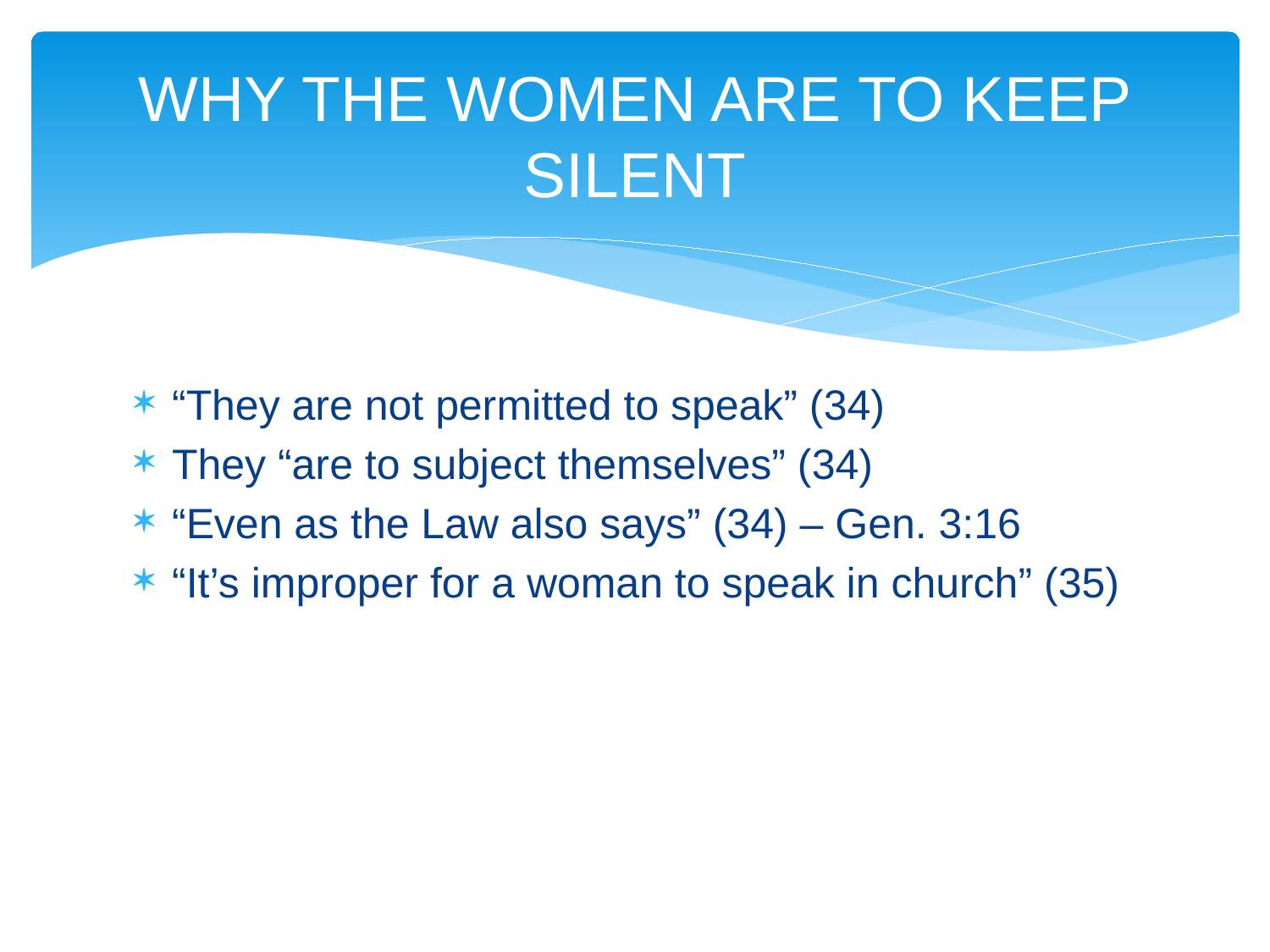

# WHY THE WOMEN ARE TO KEEP SILENT
“They are not permitted to speak” (34)
They “are to subject themselves” (34)
“Even as the Law also says” (34) – Gen. 3:16
“It’s improper for a woman to speak in church” (35)